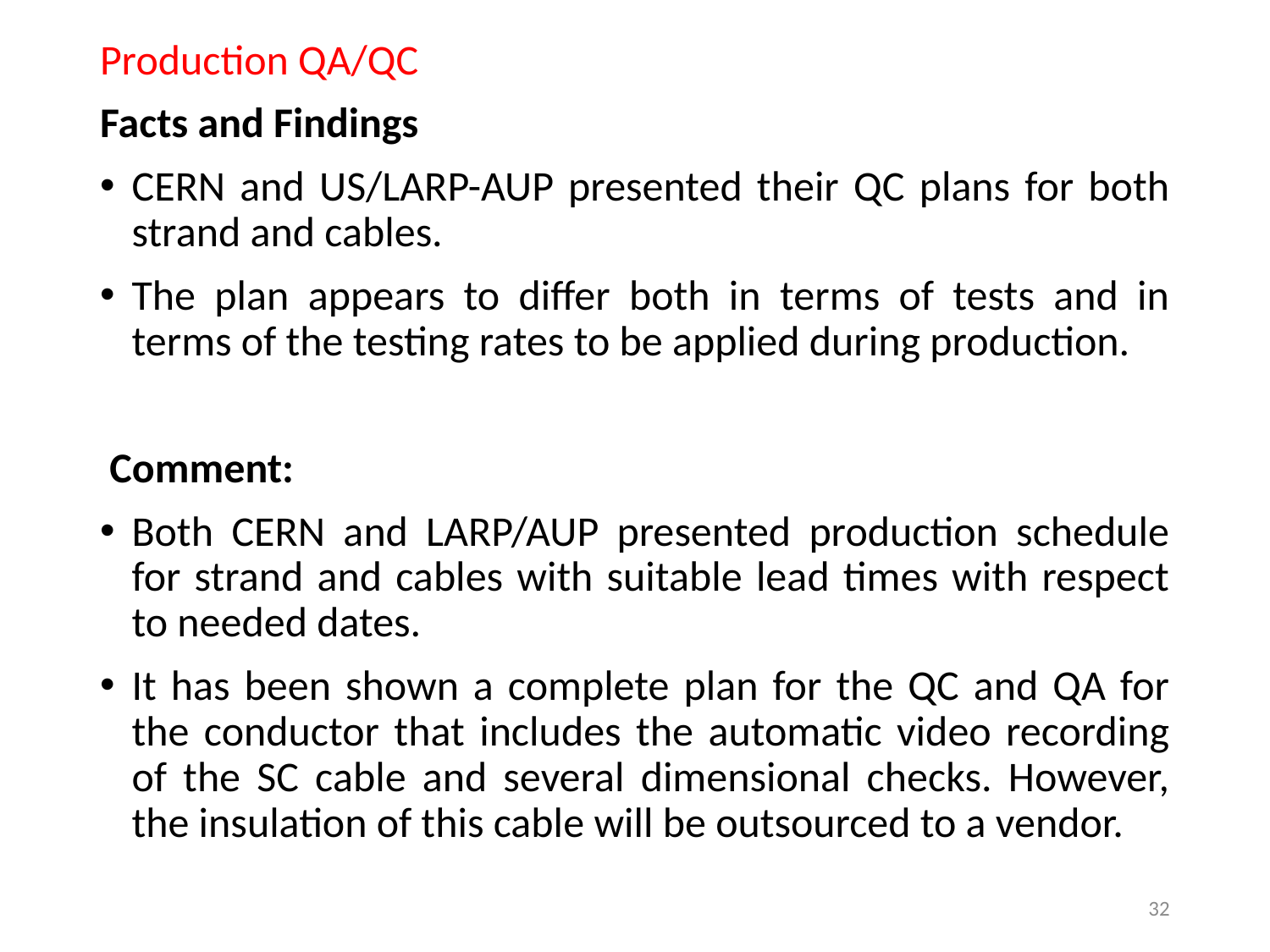

Production QA/QC
Facts and Findings
CERN and US/LARP-AUP presented their QC plans for both strand and cables.
The plan appears to differ both in terms of tests and in terms of the testing rates to be applied during production.

 Comment:
Both CERN and LARP/AUP presented production schedule for strand and cables with suitable lead times with respect to needed dates.
It has been shown a complete plan for the QC and QA for the conductor that includes the automatic video recording of the SC cable and several dimensional checks. However, the insulation of this cable will be outsourced to a vendor.
32